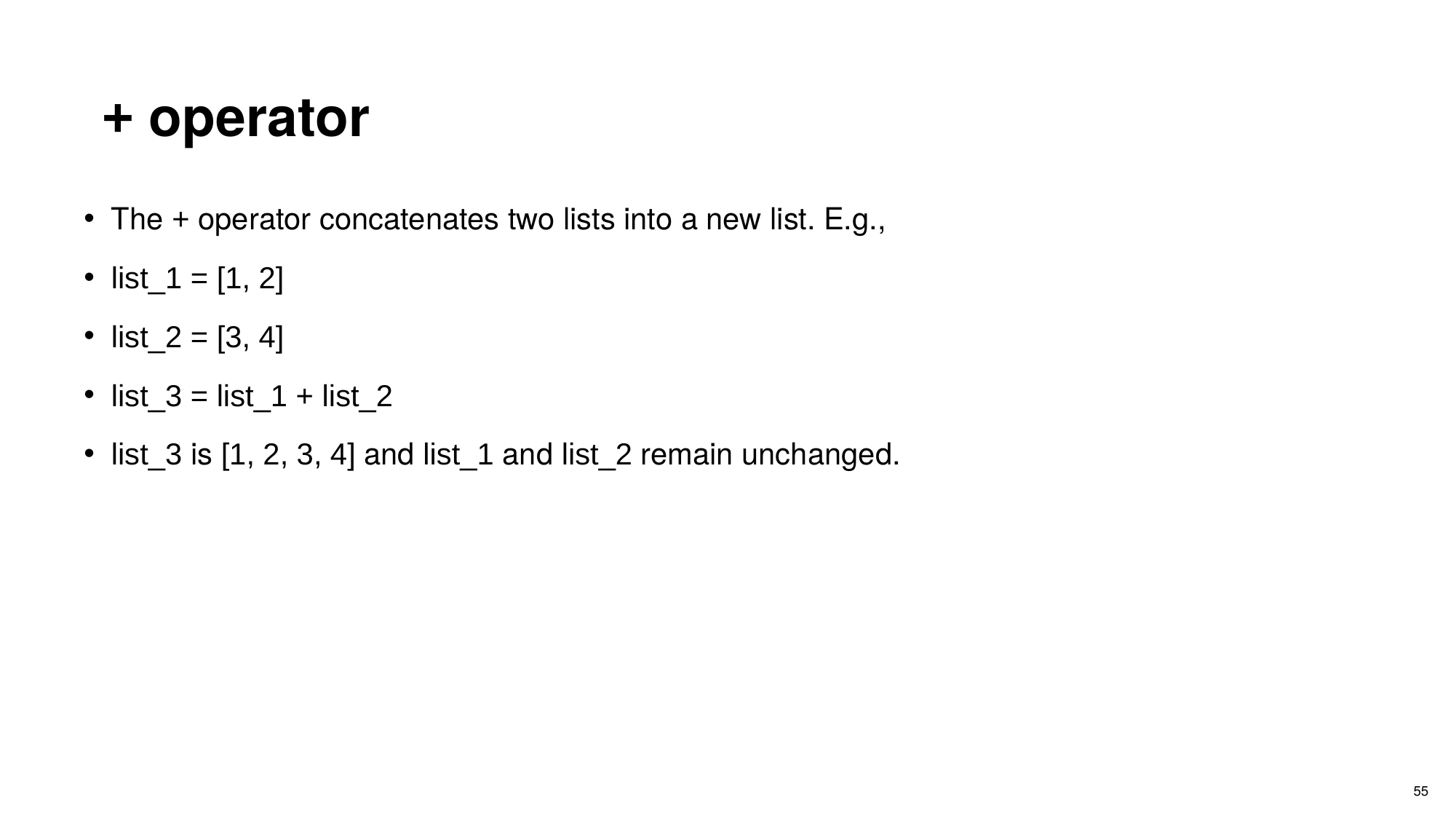

+ operator

The + operator concatenates two lists into a new list. E.g.,
list_1 = [1, 2]
list_2 = [3, 4]
list_3 = list_1 + list_2
list_3 is [1, 2, 3, 4] and list_1 and list_2 remain unchanged.

55